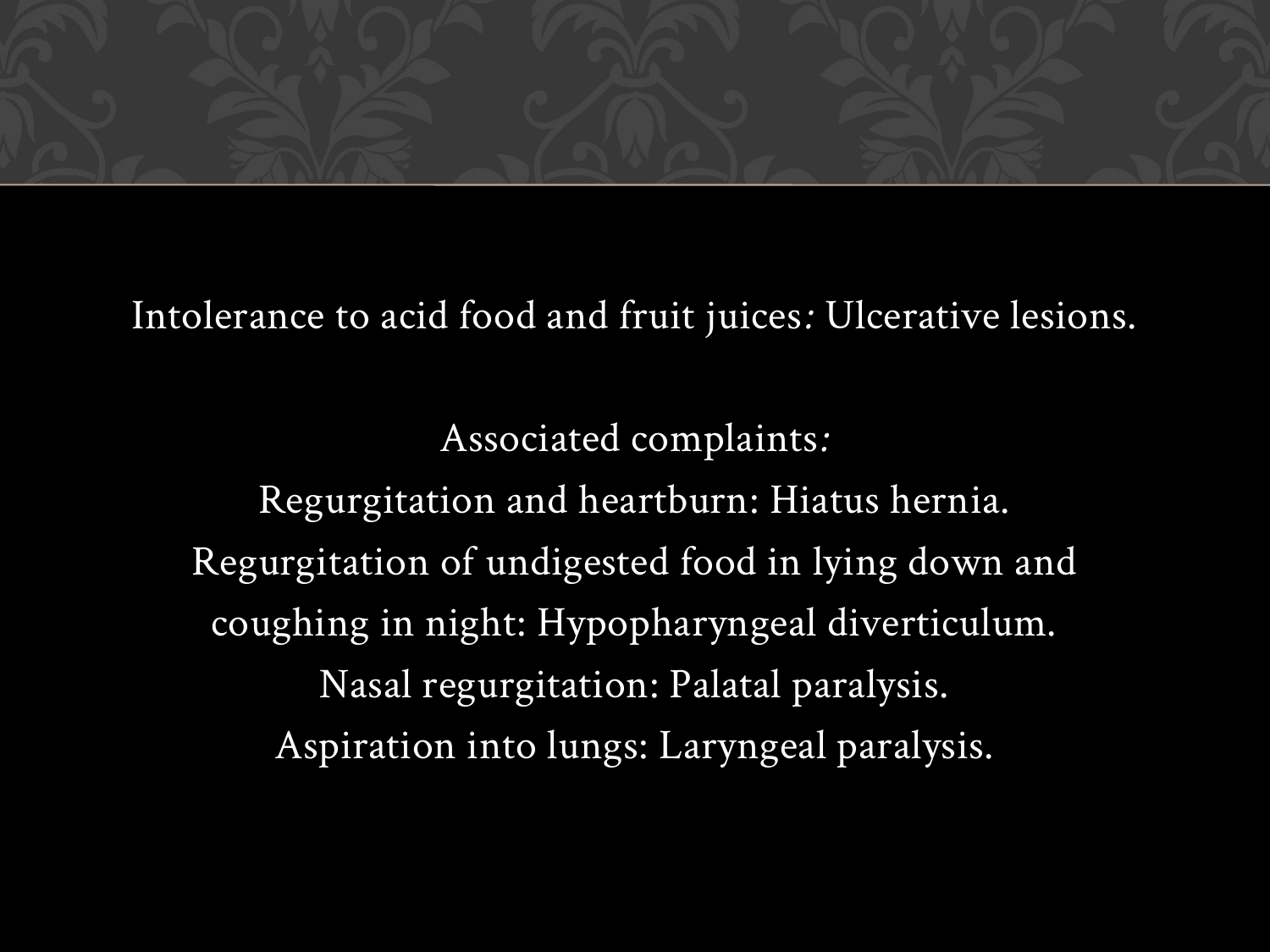

Intolerance to acid food and fruit juices: Ulcerative lesions.

Associated complaints:
Regurgitation and heartburn: Hiatus hernia.
Regurgitation of undigested food in lying down and
coughing in night: Hypopharyngeal diverticulum.
Nasal regurgitation: Palatal paralysis.
Aspiration into lungs: Laryngeal paralysis.